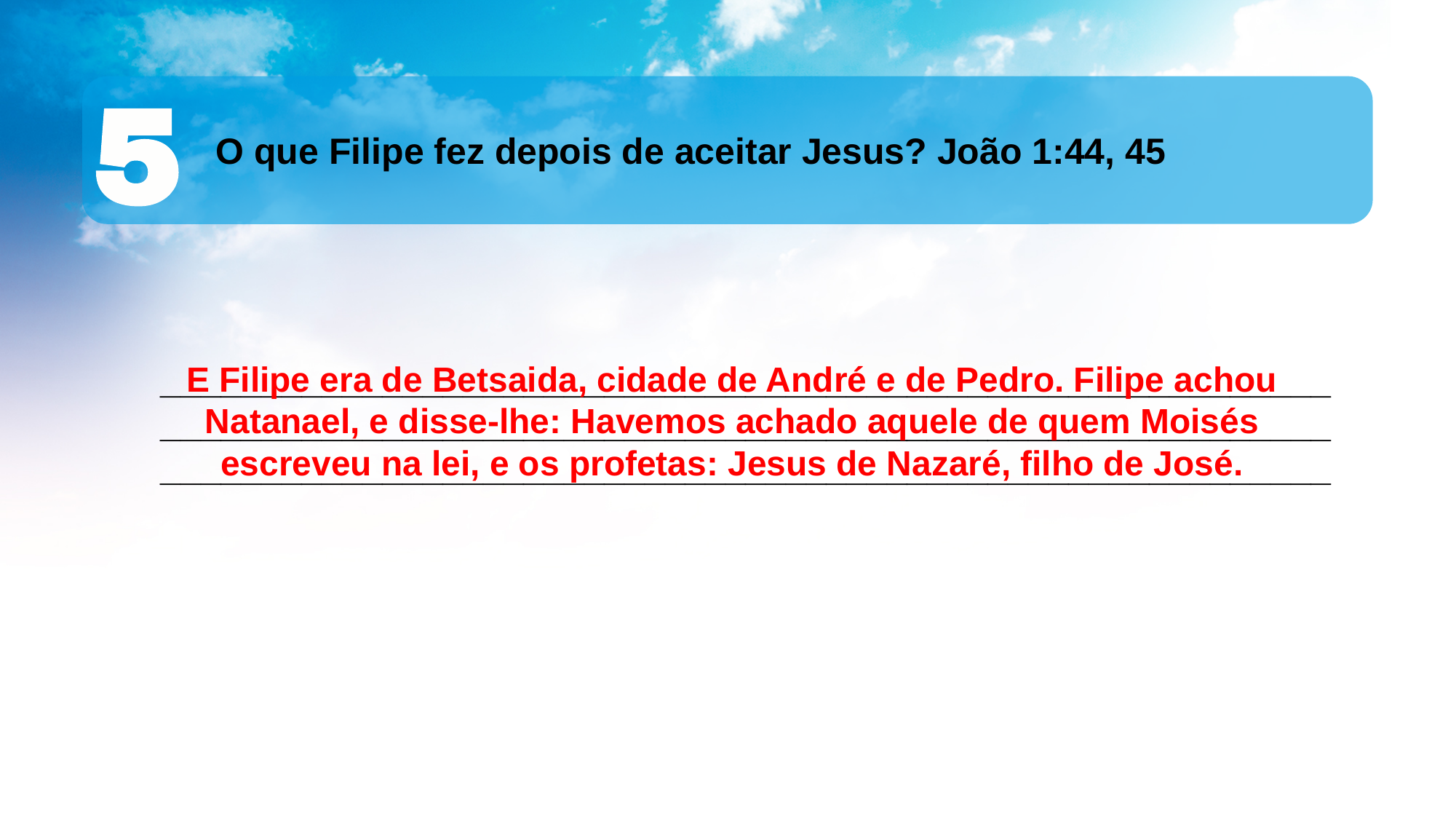

5

O que Filipe fez depois de aceitar Jesus? João 1:44, 45
E Filipe era de Betsaida, cidade de André e de Pedro. Filipe achou Natanael, e disse-lhe: Havemos achado aquele de quem Moisés escreveu na lei, e os profetas: Jesus de Nazaré, filho de José.
______________________________________________________________________________________________________________________________________________________________________________